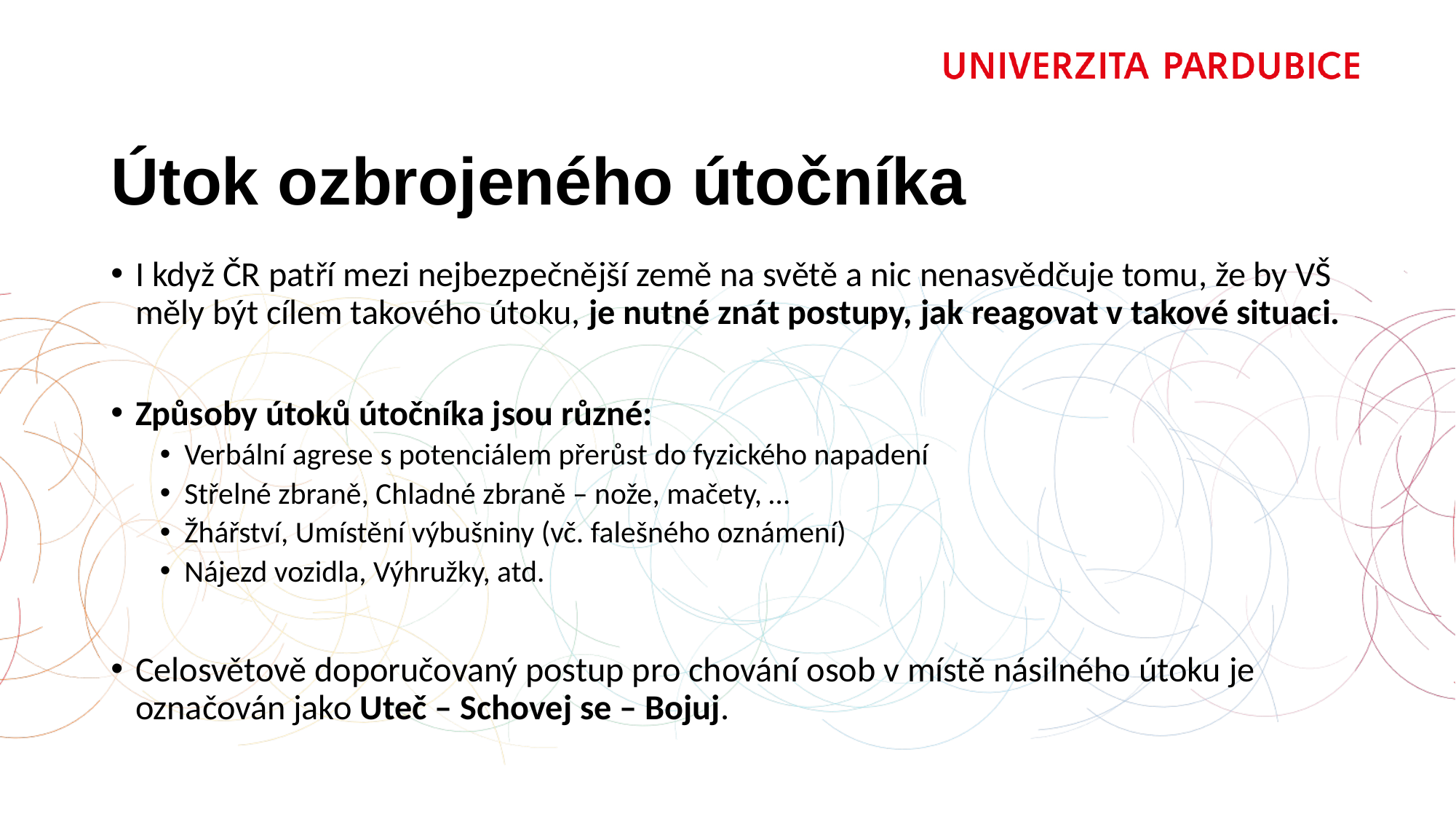

# Útok ozbrojeného útočníka
I když ČR patří mezi nejbezpečnější země na světě a nic nenasvědčuje tomu, že by VŠ měly být cílem takového útoku, je nutné znát postupy, jak reagovat v takové situaci.

Způsoby útoků útočníka jsou různé:
Verbální agrese s potenciálem přerůst do fyzického napadení
Střelné zbraně, Chladné zbraně – nože, mačety, …
Žhářství, Umístění výbušniny (vč. falešného oznámení)
Nájezd vozidla, Výhružky, atd.

Celosvětově doporučovaný postup pro chování osob v místě násilného útoku je označován jako Uteč – Schovej se – Bojuj.